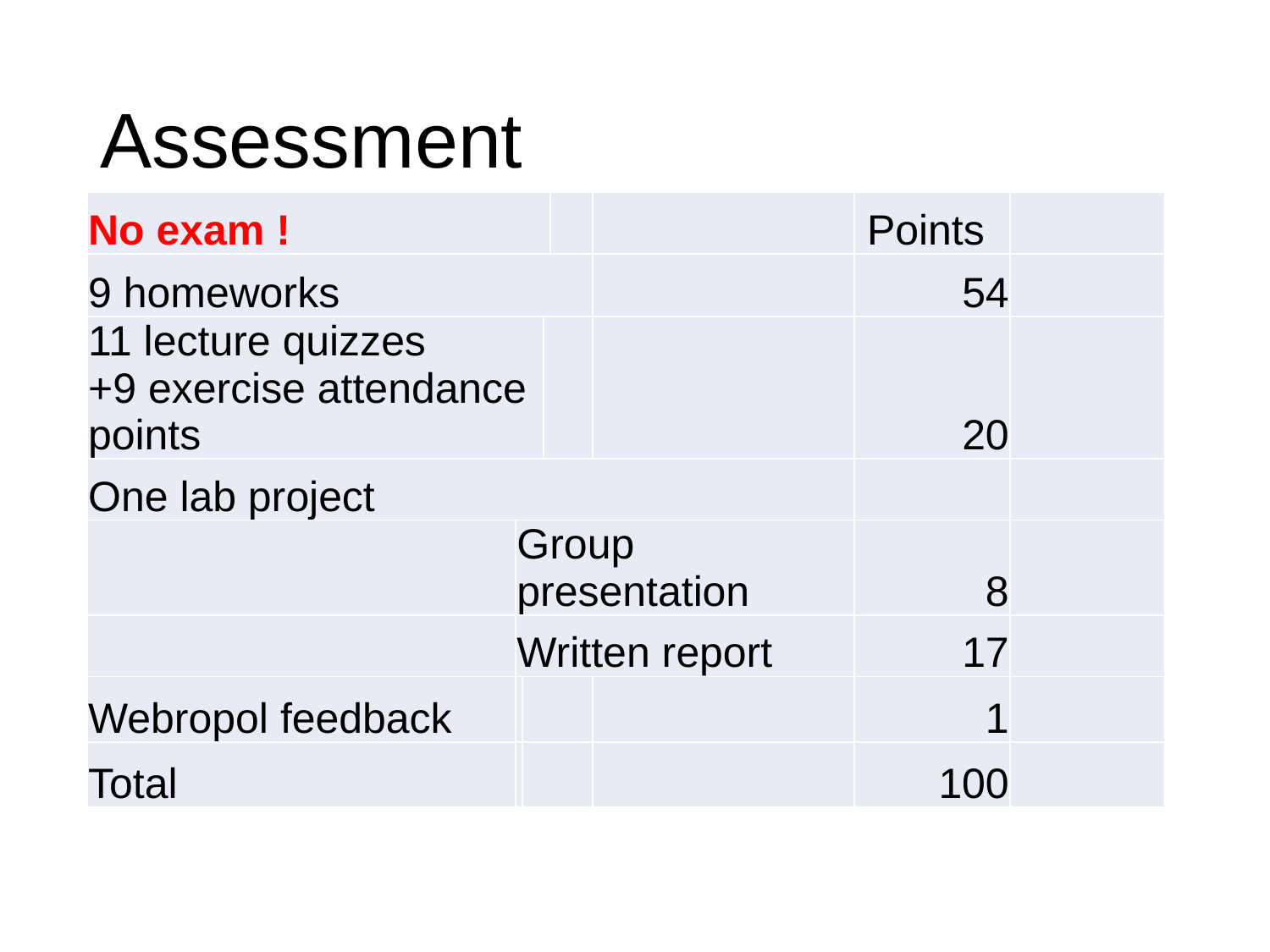

# Assessment
| No exam ! |  |  |  |  |  | Points |  |
| --- | --- | --- | --- | --- | --- | --- | --- |
| 9 homeworks |  |  |  |  |  | 54 |  |
| 11 lecture quizzes +9 exercise attendance points |  |  |  |  |  | 20 |  |
| One lab project |  |  |  |  |  |  |  |
|  | Group presentation |  |  |  |  | 8 |  |
|  | Written report |  |  |  |  | 17 |  |
| Webropol feedback |  |  |  |  |  | 1 |  |
| Total |  |  |  |  |  | 100 |  |